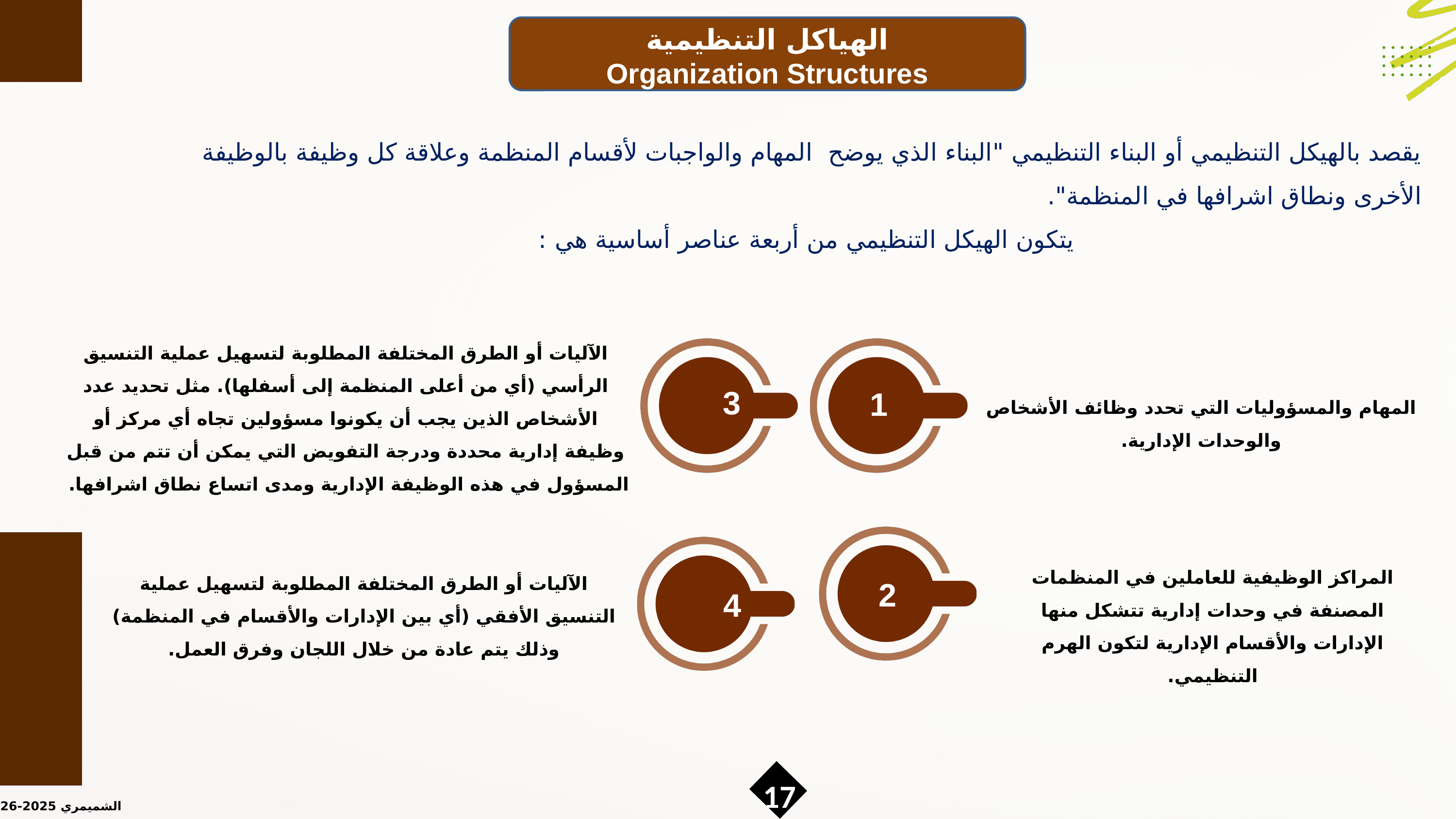

الهياكل التنظيمية
Organization Structures

يقصد بالهيكل التنظيمي أو البناء التنظيمي "البناء الذي يوضح  المهام والواجبات لأقسام المنظمة وعلاقة كل وظيفة بالوظيفة الأخرى ونطاق اشرافها في المنظمة".
يتكون الهيكل التنظيمي من أربعة عناصر أساسية هي :
الآليات أو الطرق المختلفة المطلوبة لتسهيل عملية التنسيق الرأسي (أي من أعلى المنظمة إلى أسفلها). مثل تحديد عدد الأشخاص الذين يجب أن يكونوا مسؤولين تجاه أي مركز أو وظيفة إدارية محددة ودرجة التفويض التي يمكن أن تتم من قبل المسؤول في هذه الوظيفة الإدارية ومدى اتساع نطاق اشرافها.

المهام والمسؤوليات التي تحدد وظائف الأشخاص والوحدات الإدارية.
3
1

المراكز الوظيفية للعاملين في المنظمات المصنفة في وحدات إدارية تتشكل منها الإدارات والأقسام الإدارية لتكون الهرم التنظيمي.
الآليات أو الطرق المختلفة المطلوبة لتسهيل عملية التنسيق الأفقي (أي بين الإدارات والأقسام في المنظمة) وذلك يتم عادة من خلال اللجان وفرق العمل.
2
4

17
الشميمري 2025-2026